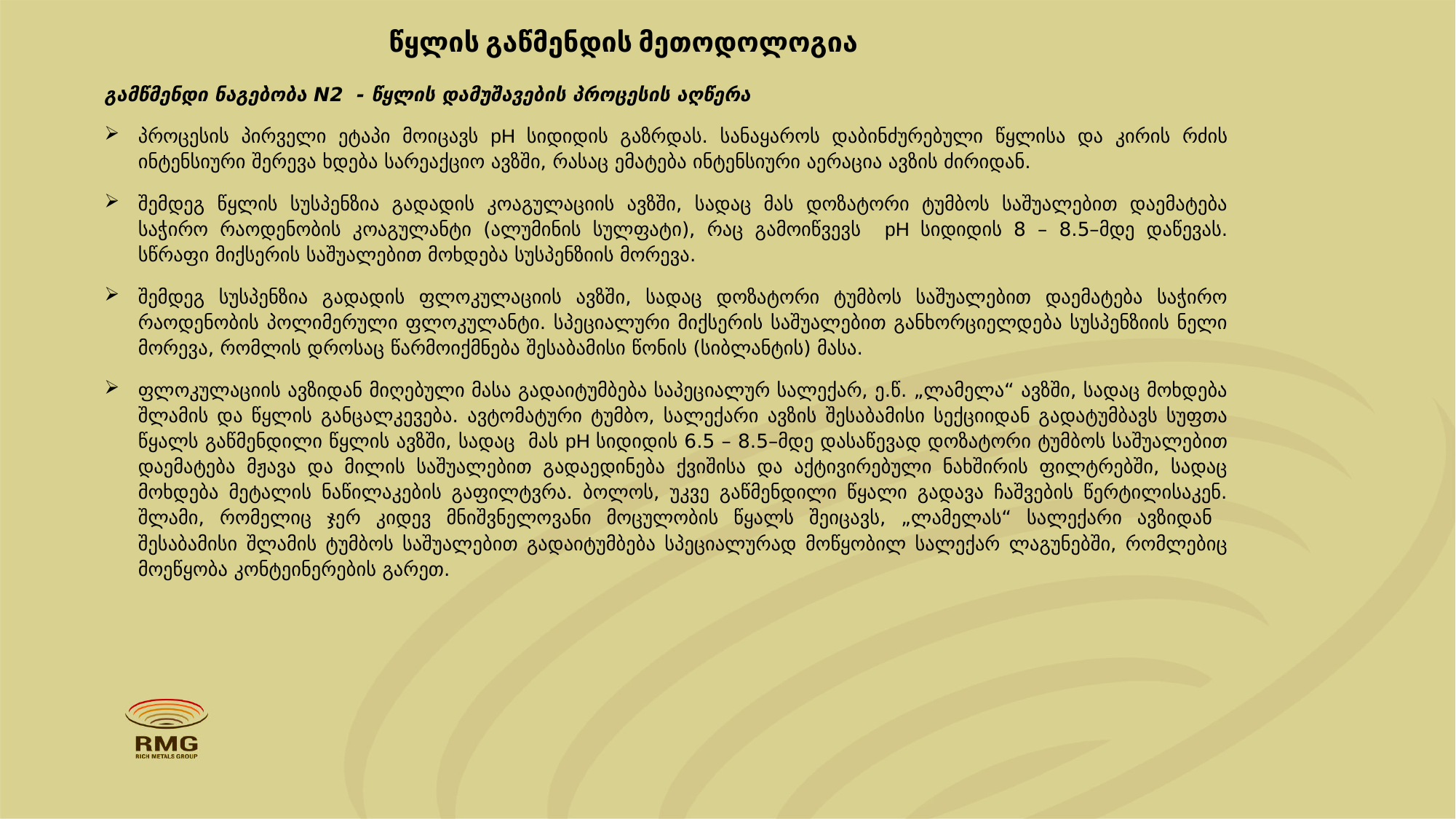

# წყლის გაწმენდის მეთოდოლოგია
გამწმენდი ნაგებობა N2  - წყლის დამუშავების პროცესის აღწერა
პროცესის პირველი ეტაპი მოიცავს pH სიდიდის გაზრდას. სანაყაროს დაბინძურებული წყლისა და კირის რძის ინტენსიური შერევა ხდება სარეაქციო ავზში, რასაც ემატება ინტენსიური აერაცია ავზის ძირიდან.
შემდეგ წყლის სუსპენზია გადადის კოაგულაციის ავზში, სადაც მას დოზატორი ტუმბოს საშუალებით დაემატება საჭირო რაოდენობის კოაგულანტი (ალუმინის სულფატი), რაც გამოიწვევს  pH სიდიდის 8 – 8.5–მდე დაწევას. სწრაფი მიქსერის საშუალებით მოხდება სუსპენზიის მორევა.
შემდეგ სუსპენზია გადადის ფლოკულაციის ავზში, სადაც დოზატორი ტუმბოს საშუალებით დაემატება საჭირო რაოდენობის პოლიმერული ფლოკულანტი. სპეციალური მიქსერის საშუალებით განხორციელდება სუსპენზიის ნელი მორევა, რომლის დროსაც წარმოიქმნება შესაბამისი წონის (სიბლანტის) მასა.
ფლოკულაციის ავზიდან მიღებული მასა გადაიტუმბება საპეციალურ სალექარ, ე.წ. „ლამელა“ ავზში, სადაც მოხდება შლამის და წყლის განცალკევება. ავტომატური ტუმბო, სალექარი ავზის შესაბამისი სექციიდან გადატუმბავს სუფთა წყალს გაწმენდილი წყლის ავზში, სადაც  მას pH სიდიდის 6.5 – 8.5–მდე დასაწევად დოზატორი ტუმბოს საშუალებით დაემატება მჟავა და მილის საშუალებით გადაედინება ქვიშისა და აქტივირებული ნახშირის ფილტრებში, სადაც მოხდება მეტალის ნაწილაკების გაფილტვრა. ბოლოს, უკვე გაწმენდილი წყალი გადავა ჩაშვების წერტილისაკენ. შლამი, რომელიც ჯერ კიდევ მნიშვნელოვანი მოცულობის წყალს შეიცავს, „ლამელას“ სალექარი ავზიდან  შესაბამისი შლამის ტუმბოს საშუალებით გადაიტუმბება სპეციალურად მოწყობილ სალექარ ლაგუნებში, რომლებიც მოეწყობა კონტეინერების გარეთ.